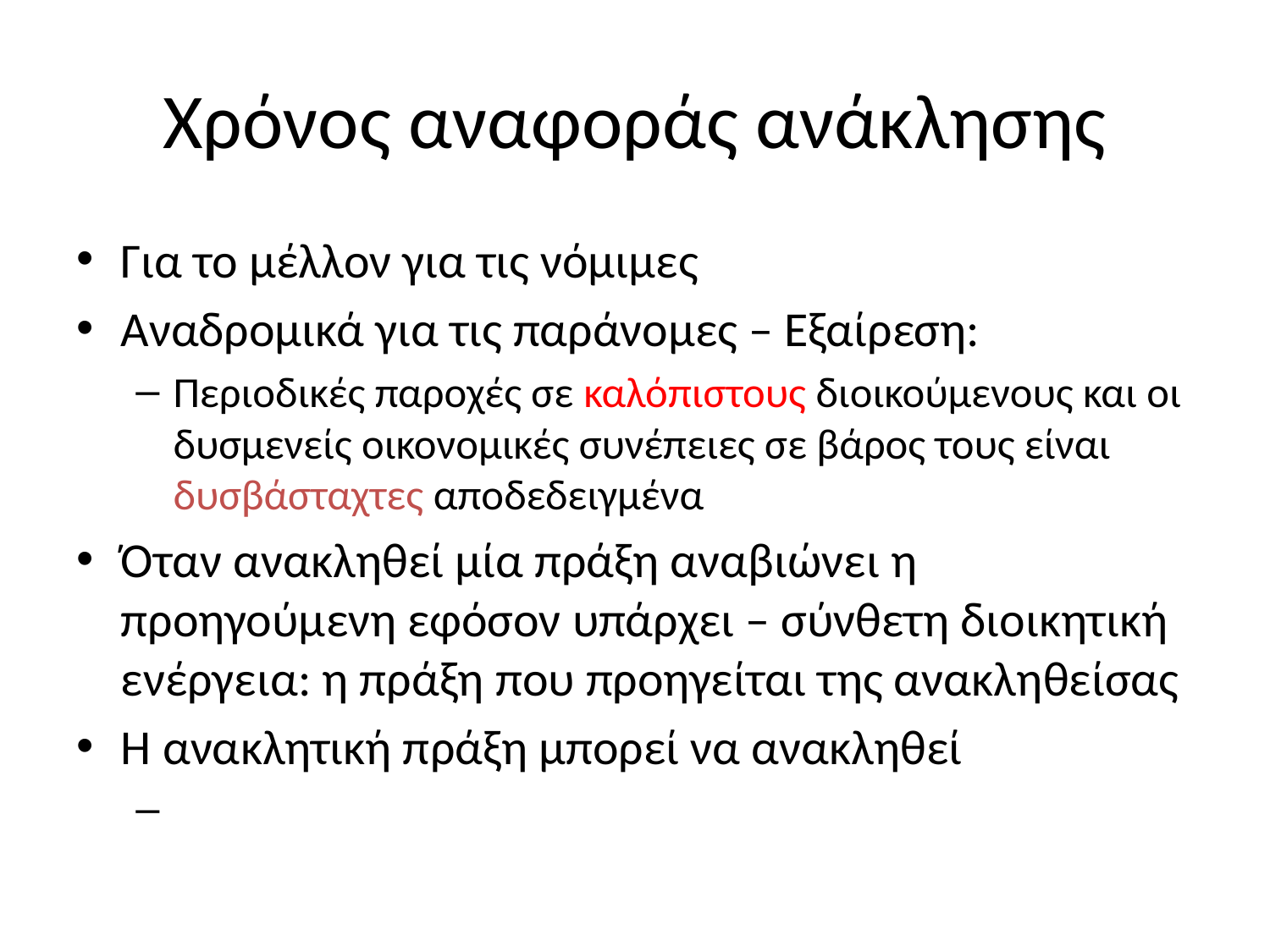

# Χρόνος αναφοράς ανάκλησης
Για το μέλλον για τις νόμιμες
Αναδρομικά για τις παράνομες – Εξαίρεση:
Περιοδικές παροχές σε καλόπιστους διοικούμενους και οι δυσμενείς οικονομικές συνέπειες σε βάρος τους είναι δυσβάσταχτες αποδεδειγμένα
Όταν ανακληθεί μία πράξη αναβιώνει η προηγούμενη εφόσον υπάρχει – σύνθετη διοικητική ενέργεια: η πράξη που προηγείται της ανακληθείσας
Η ανακλητική πράξη μπορεί να ανακληθεί